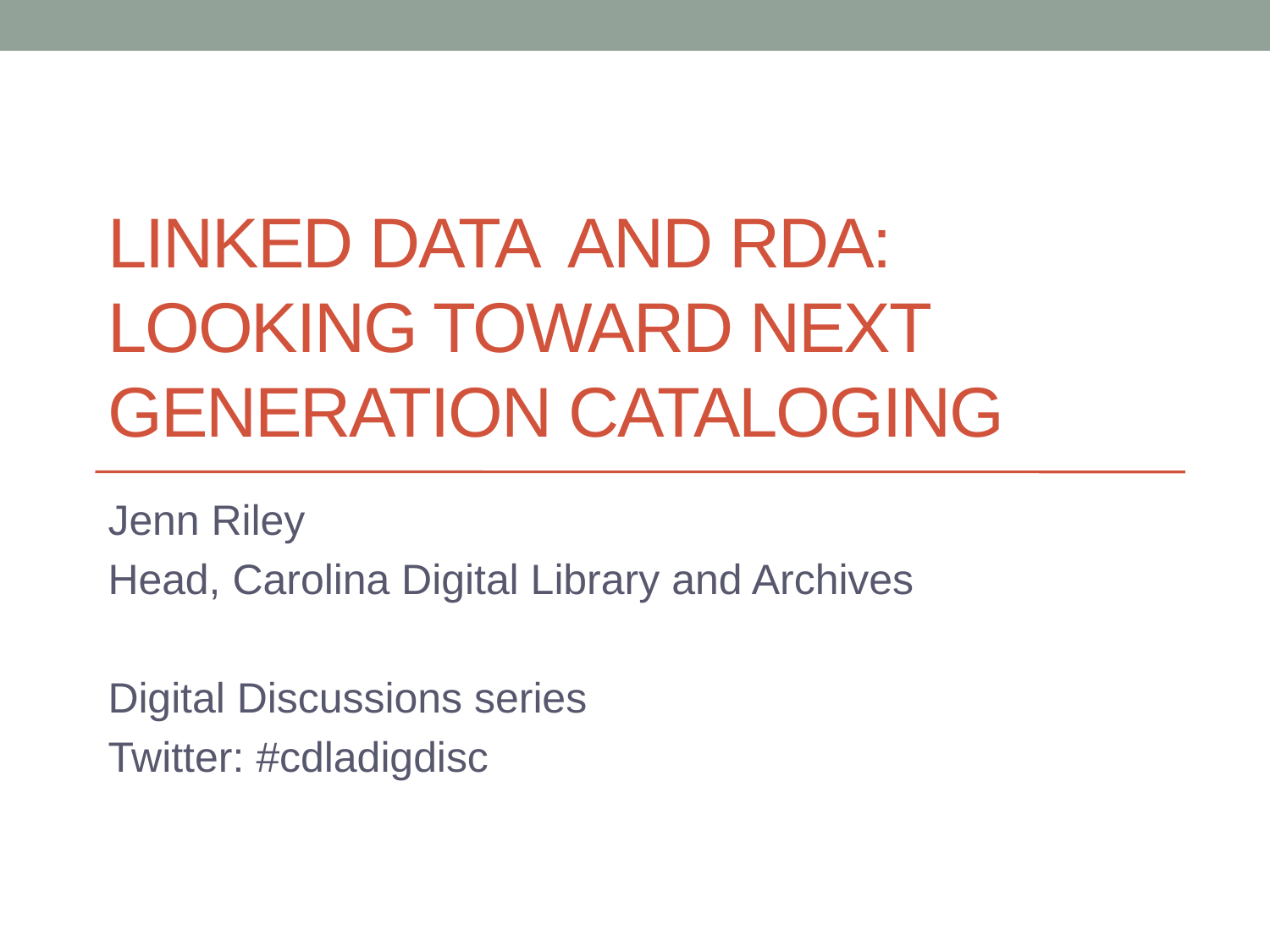

# Linked Data  and Rda: Looking toward next generation cataloging
Jenn Riley
Head, Carolina Digital Library and Archives

Digital Discussions series
Twitter: #cdladigdisc